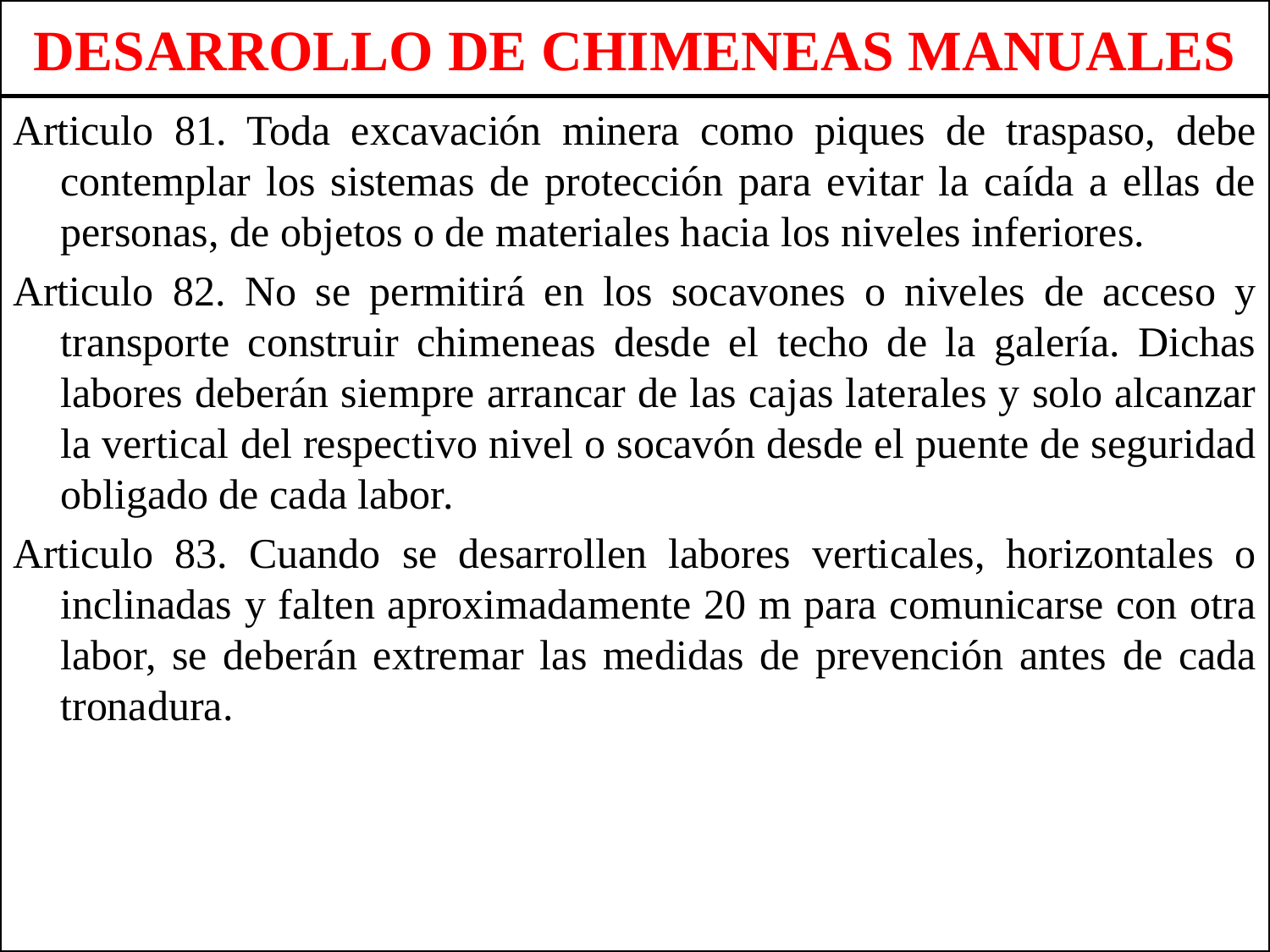

# DESARROLLO DE CHIMENEAS MANUALES
Articulo 81. Toda excavación minera como piques de traspaso, debe contemplar los sistemas de protección para evitar la caída a ellas de personas, de objetos o de materiales hacia los niveles inferiores.
Articulo 82. No se permitirá en los socavones o niveles de acceso y transporte construir chimeneas desde el techo de la galería. Dichas labores deberán siempre arrancar de las cajas laterales y solo alcanzar la vertical del respectivo nivel o socavón desde el puente de seguridad obligado de cada labor.
Articulo 83. Cuando se desarrollen labores verticales, horizontales o inclinadas y falten aproximadamente 20 m para comunicarse con otra labor, se deberán extremar las medidas de prevención antes de cada tronadura.